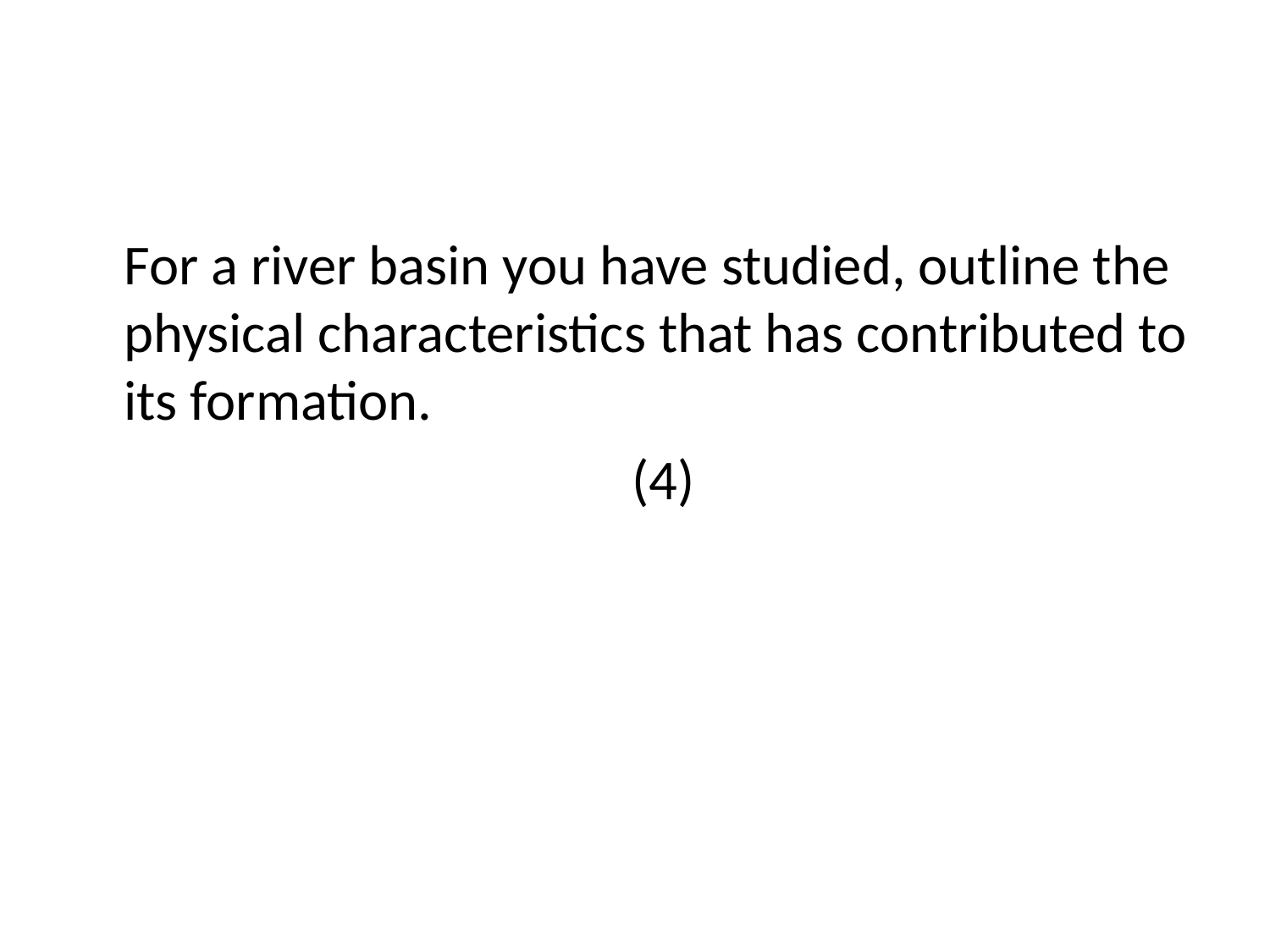

#
	For a river basin you have studied, outline the physical characteristics that has contributed to its formation.
					(4)